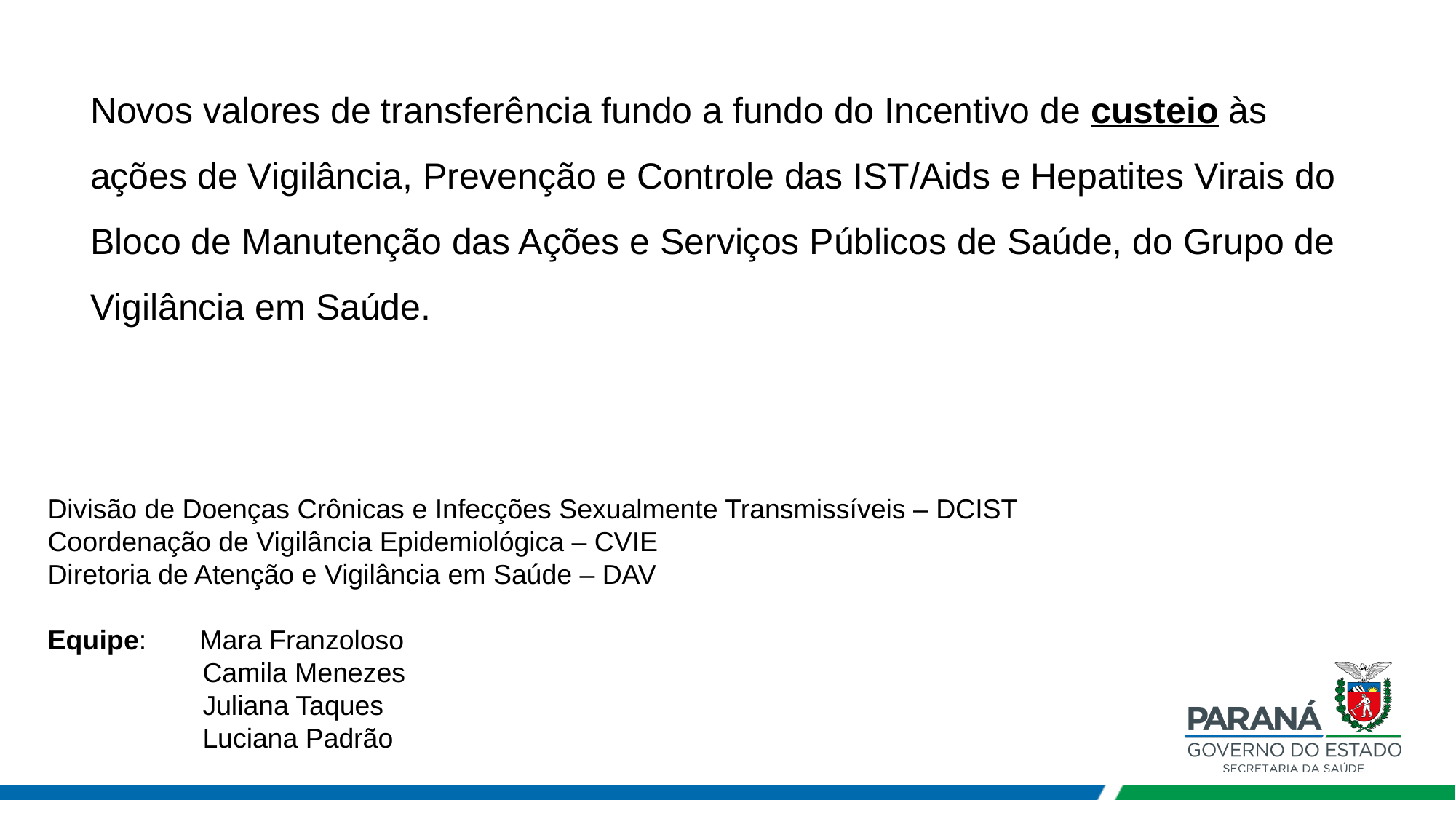

Novos valores de transferência fundo a fundo do Incentivo de custeio às ações de Vigilância, Prevenção e Controle das IST/Aids e Hepatites Virais do Bloco de Manutenção das Ações e Serviços Públicos de Saúde, do Grupo de Vigilância em Saúde.
Divisão de Doenças Crônicas e Infecções Sexualmente Transmissíveis – DCIST
Coordenação de Vigilância Epidemiológica – CVIE
Diretoria de Atenção e Vigilância em Saúde – DAV

Equipe:       Mara Franzoloso
   	      Camila Menezes
	      Juliana Taques
	      Luciana Padrão